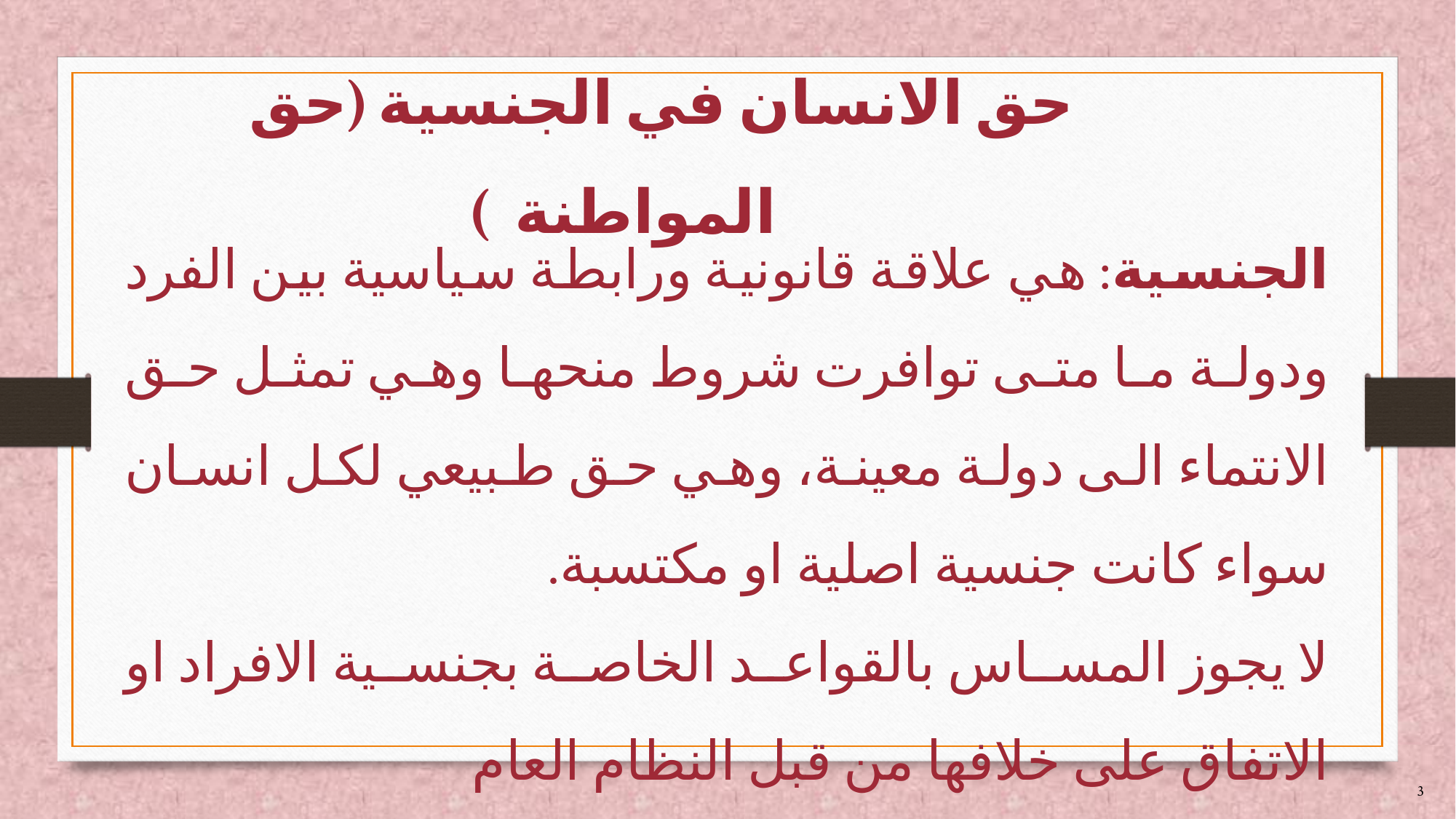

# حق الانسان في الجنسية (حق المواطنة  )
الجنسية: هي علاقة قانونية ورابطة سياسية بين الفرد ودولة ما متى توافرت شروط منحها وهي تمثل حق الانتماء الى دولة معينة، وهي حق طبيعي لكل انسان سواء كانت جنسية اصلية او مكتسبة.
لا يجوز المساس بالقواعد الخاصة بجنسية الافراد او الاتفاق على خلافها من قبل النظام العام
3